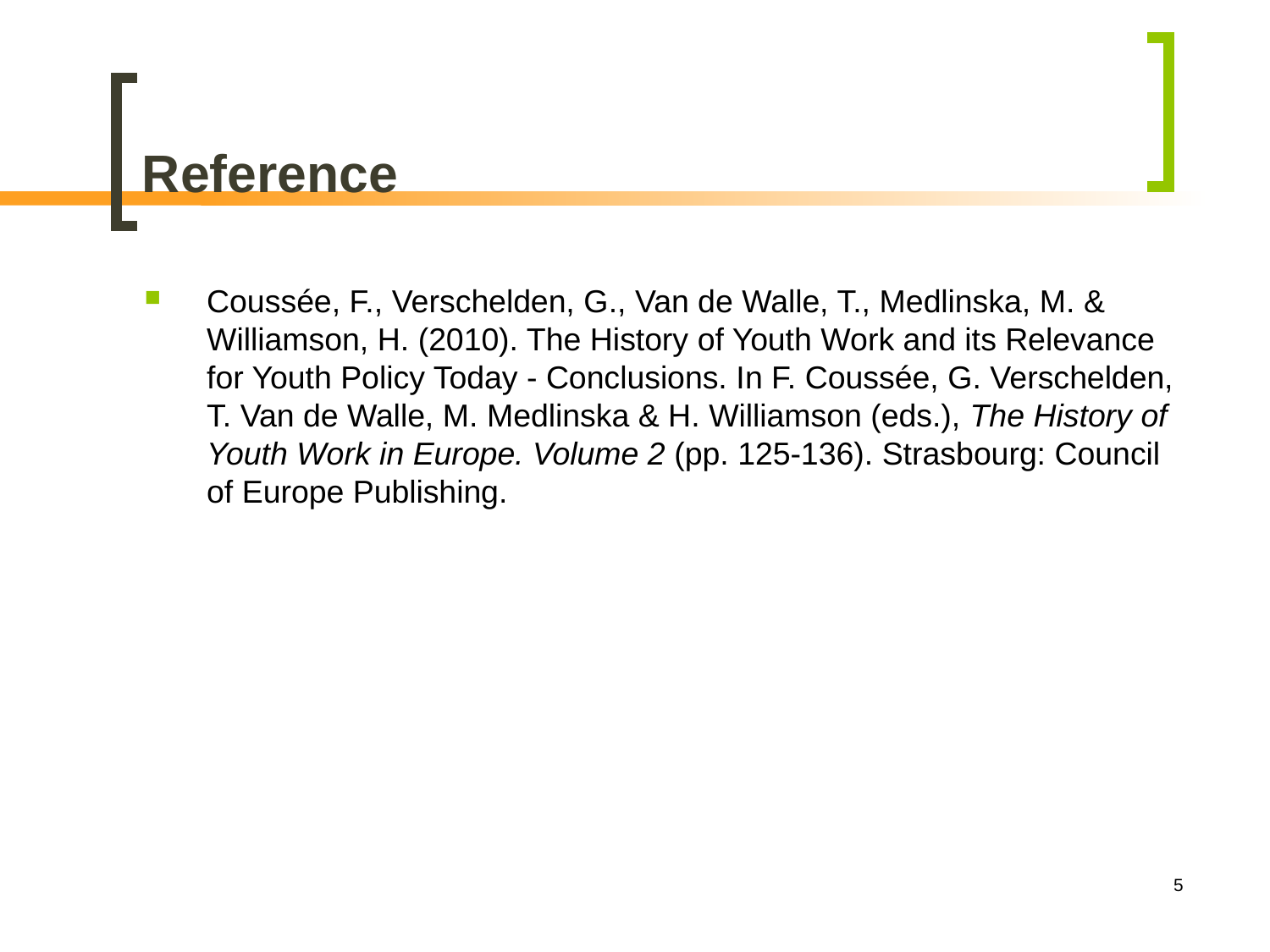

# Reference
Coussée, F., Verschelden, G., Van de Walle, T., Medlinska, M. & Williamson, H. (2010). The History of Youth Work and its Relevance for Youth Policy Today - Conclusions. In F. Coussée, G. Verschelden, T. Van de Walle, M. Medlinska & H. Williamson (eds.), The History of Youth Work in Europe. Volume 2 (pp. 125-136). Strasbourg: Council of Europe Publishing.
5